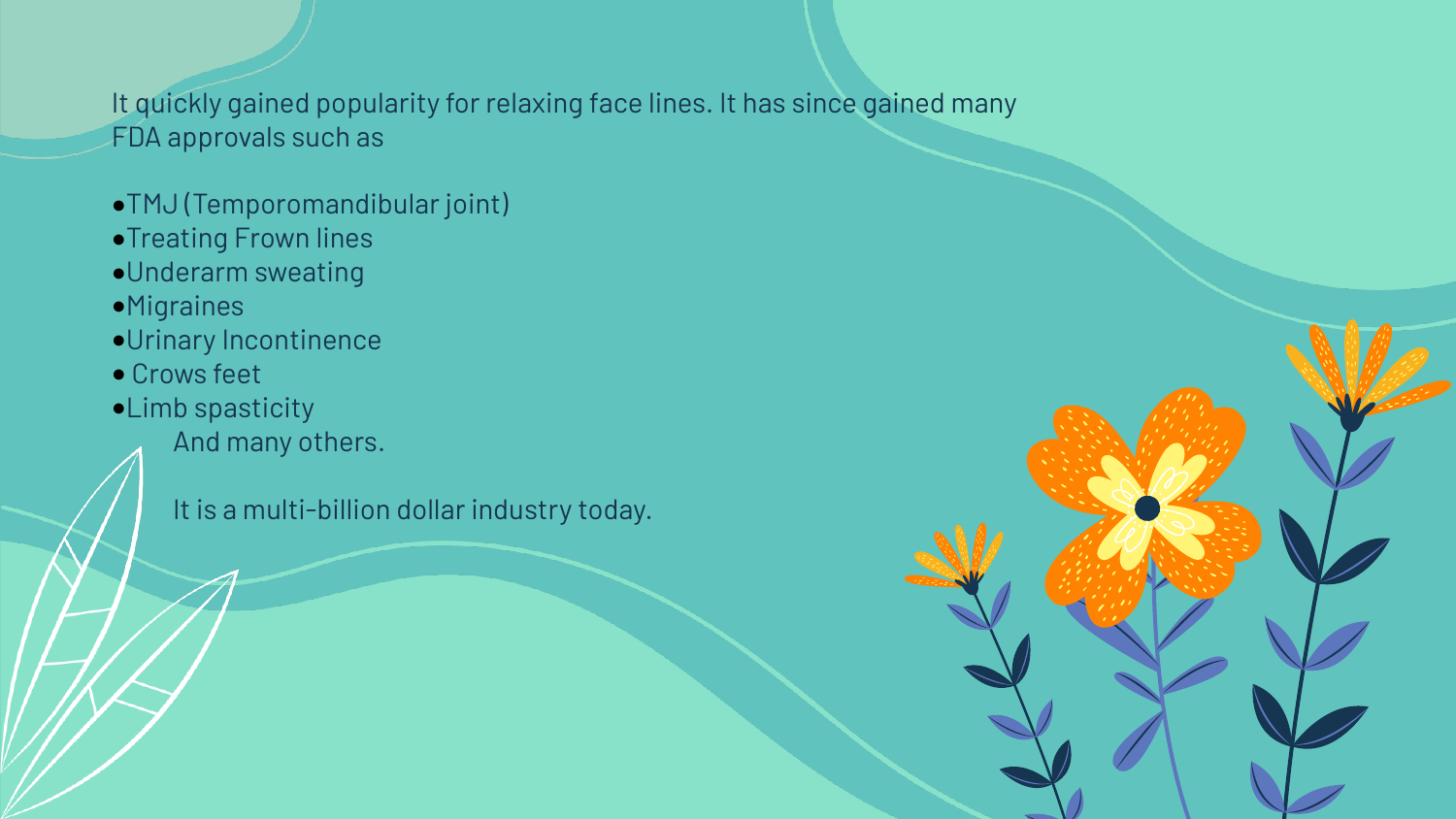

It quickly gained popularity for relaxing face lines. It has since gained many FDA approvals such as

TMJ (Temporomandibular joint)
Treating Frown lines
Underarm sweating
Migraines
Urinary Incontinence
 Crows feet
Limb spasticity
           And many others.

           It is a multi-billion dollar industry today.